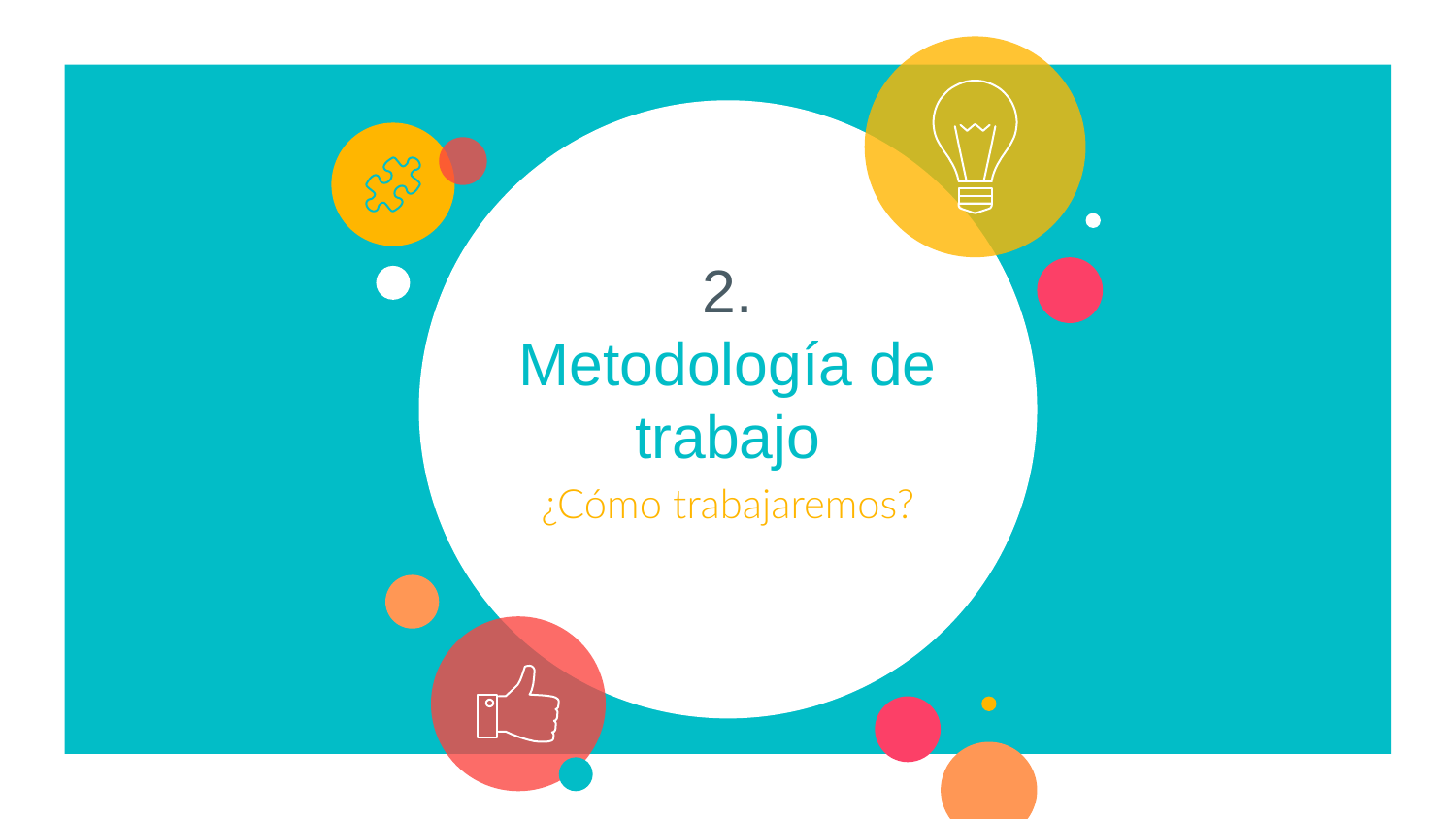

# 2.
Metodología de trabajo
¿Cómo trabajaremos?